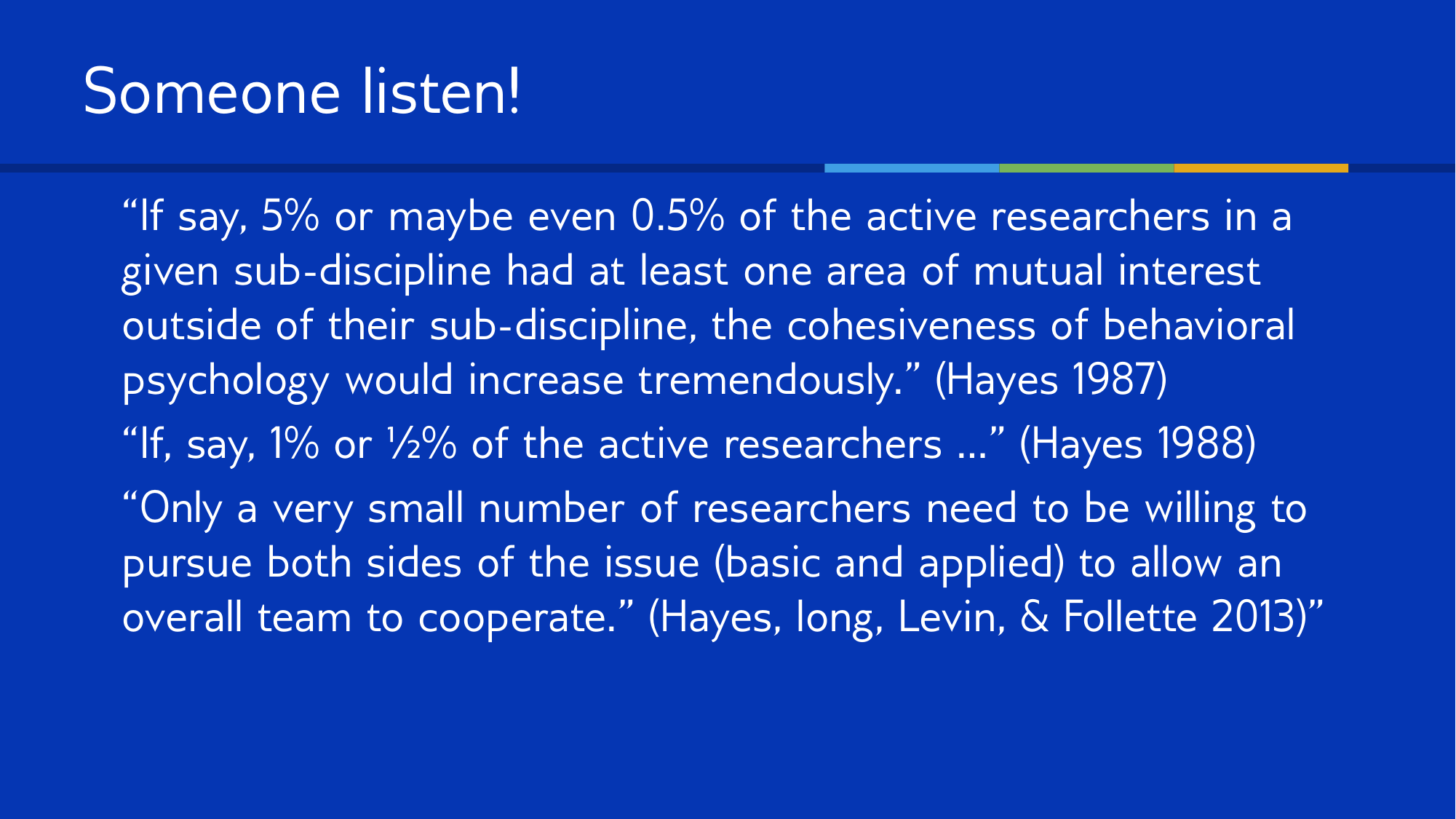

# Someone listen!
“If say, 5% or maybe even 0.5% of the active researchers in a given sub-discipline had at least one area of mutual interest outside of their sub-discipline, the cohesiveness of behavioral psychology would increase tremendously.” (Hayes 1987)
“If, say, 1% or ½% of the active researchers …” (Hayes 1988)
“Only a very small number of researchers need to be willing to pursue both sides of the issue (basic and applied) to allow an overall team to cooperate.” (Hayes, long, Levin, & Follette 2013)”